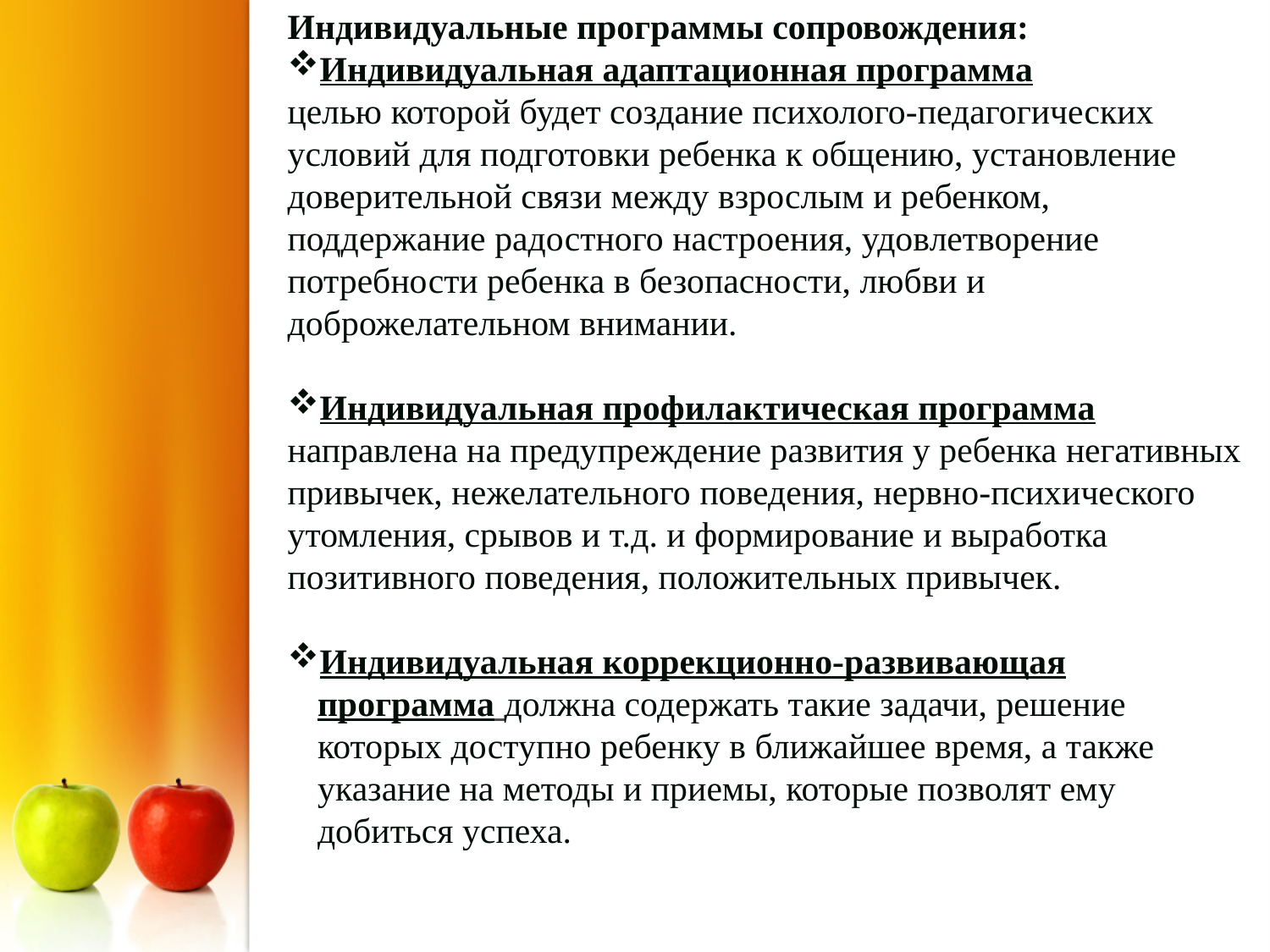

Индивидуальные программы сопровождения:
Индивидуальная адаптационная программа
целью которой будет создание психолого-педагогических условий для подготовки ребенка к общению, установление доверительной связи между взрослым и ребенком, поддержание радостного настроения, удовлетворение потребности ребенка в безопасности, любви и доброжелательном внимании.

Индивидуальная профилактическая программа
направлена на предупреждение развития у ребенка негативных привычек, нежелательного поведения, нервно-психического утомления, срывов и т.д. и формирование и выработка позитивного поведения, положительных привычек.

Индивидуальная коррекционно-развивающая программа должна содержать такие задачи, решение которых доступно ребенку в ближайшее время, а также указание на методы и приемы, которые позволят ему добиться успеха.